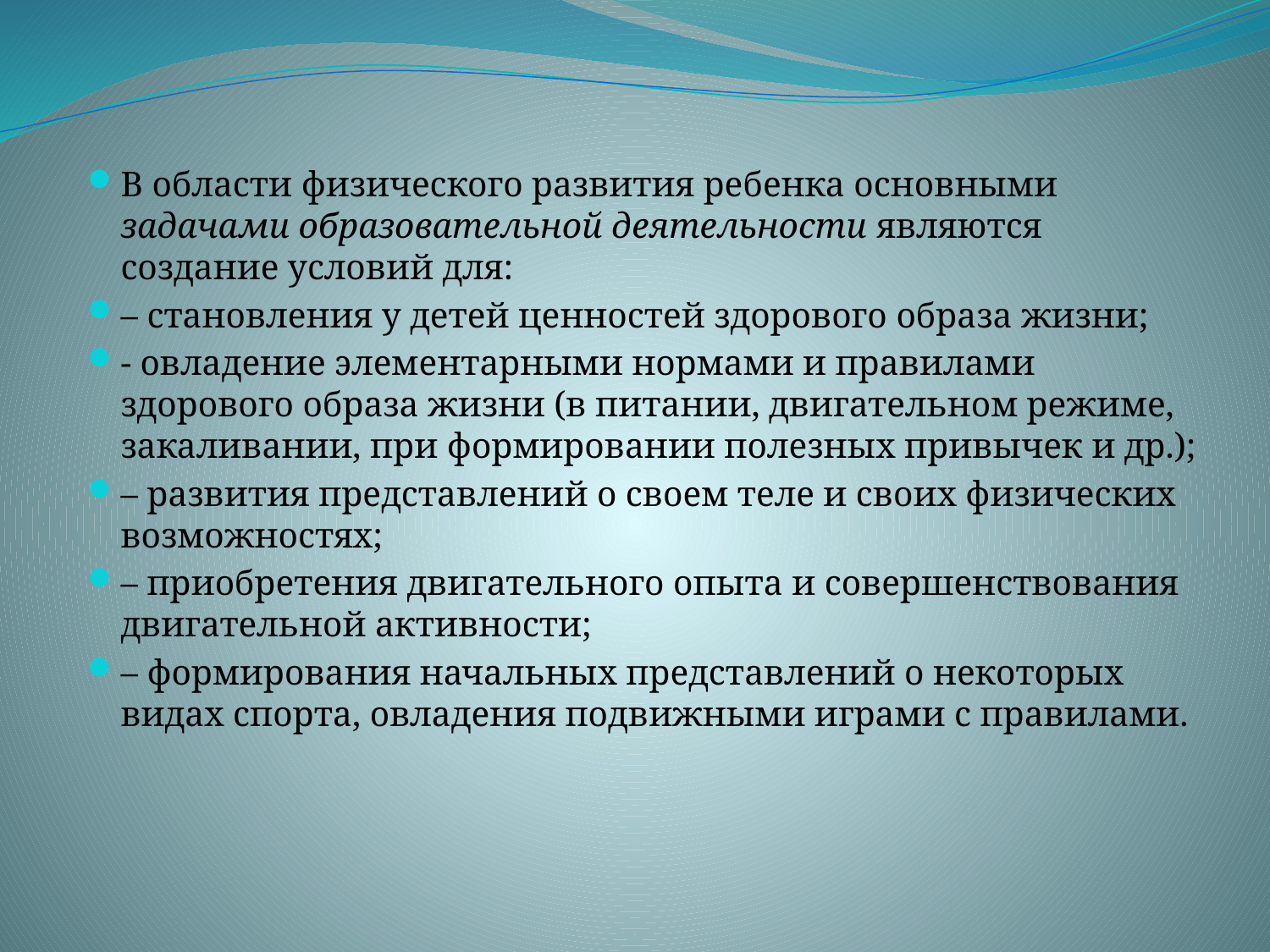

В области физического развития ребенка основными задачами образовательной деятельности являются создание условий для:
– становления у детей ценностей здорового образа жизни;
‑ овладение элементарными нормами и правилами здорового образа жизни (в питании, двигательном режиме, закаливании, при формировании полезных привычек и др.);
– развития представлений о своем теле и своих физических возможностях;
– приобретения двигательного опыта и совершенствования двигательной активности;
– формирования начальных представлений о некоторых видах спорта, овладения подвижными играми с правилами.